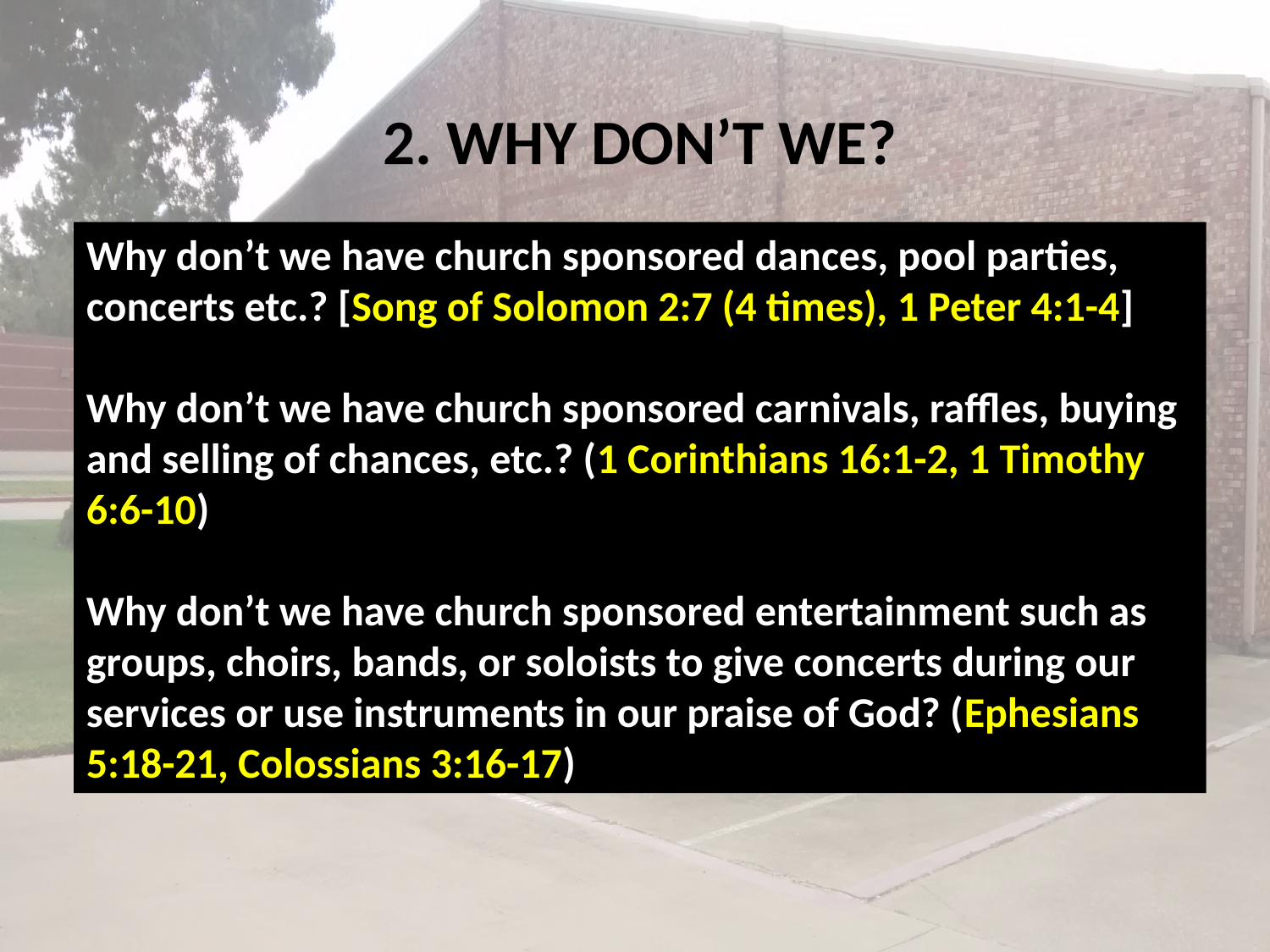

2. WHY DON’T WE?
Why don’t we have church sponsored dances, pool parties, concerts etc.? [Song of Solomon 2:7 (4 times), 1 Peter 4:1-4]

Why don’t we have church sponsored carnivals, raffles, buying and selling of chances, etc.? (1 Corinthians 16:1-2, 1 Timothy 6:6-10)

Why don’t we have church sponsored entertainment such as groups, choirs, bands, or soloists to give concerts during our services or use instruments in our praise of God? (Ephesians 5:18-21, Colossians 3:16-17)